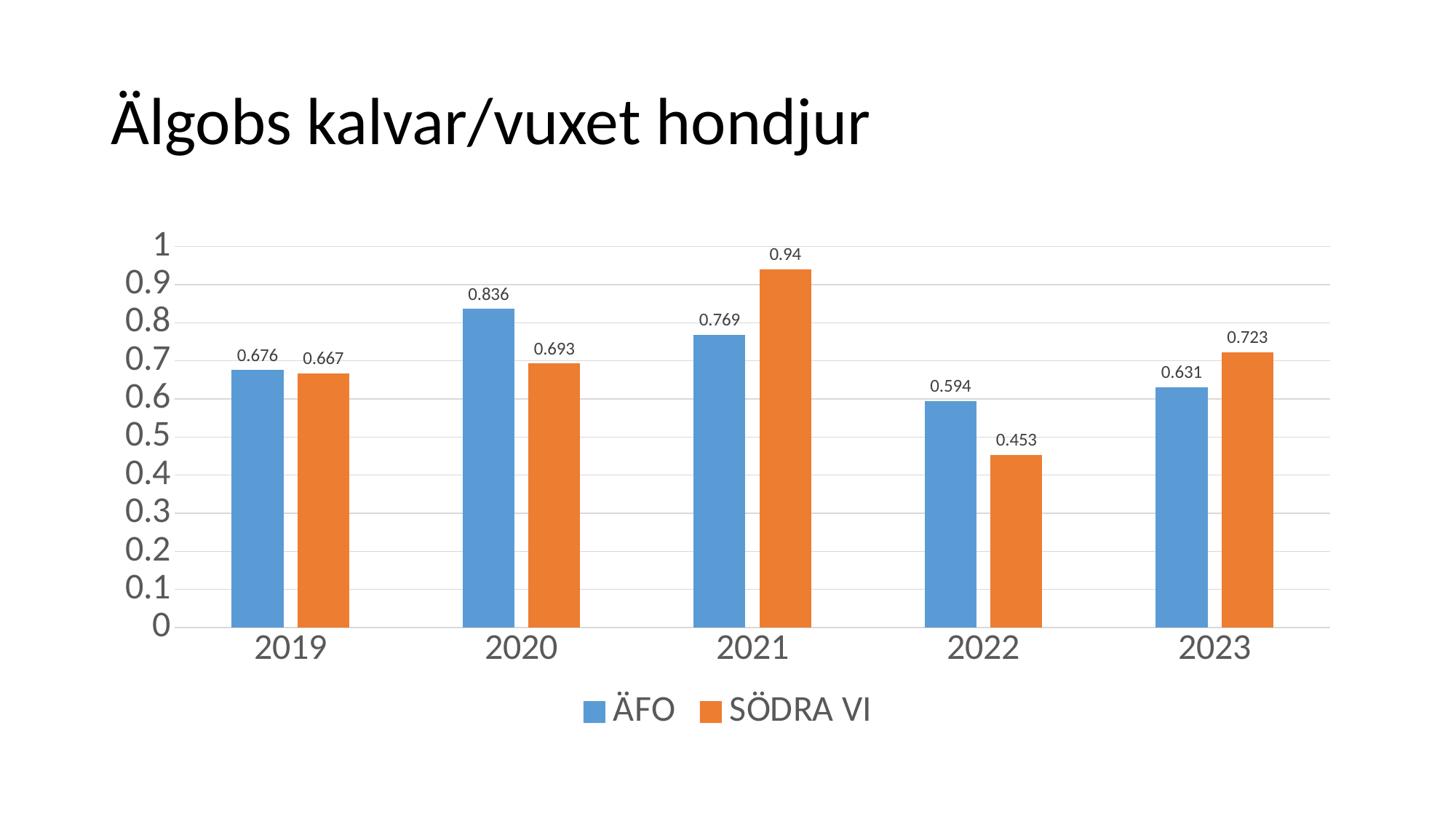

# Älgobs kalvar/vuxet hondjur

### Chart

| Category | ÄFO | SÖDRA VI |
|---|---|---|
| 2019 | 0.676 | 0.667 |
| 2020 | 0.836 | 0.693 |
| 2021 | 0.769 | 0.94 |
| 2022 | 0.594 | 0.453 |
| 2023 | 0.631 | 0.723 |